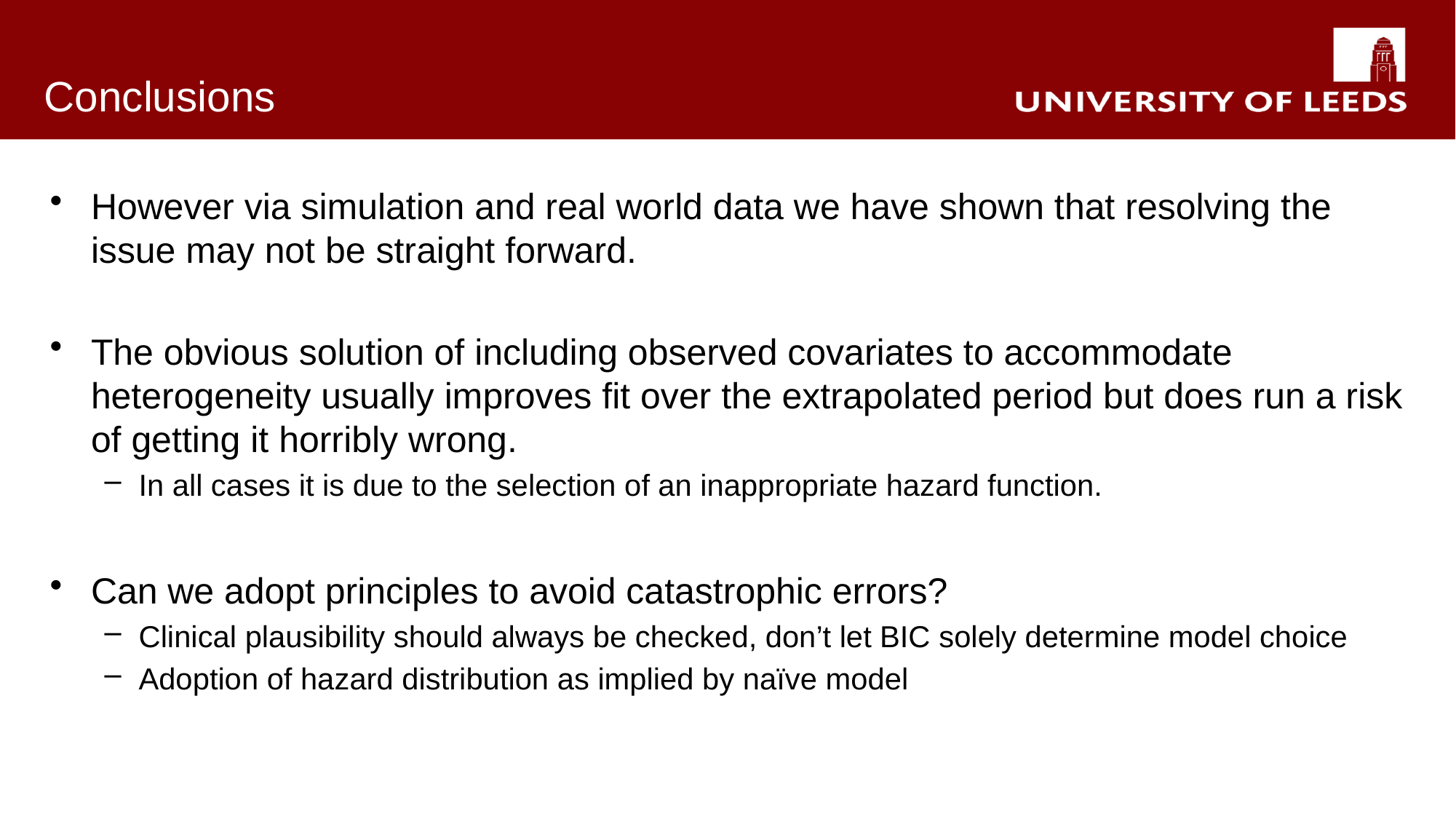

# Conclusions
However via simulation and real world data we have shown that resolving the issue may not be straight forward.

The obvious solution of including observed covariates to accommodate heterogeneity usually improves fit over the extrapolated period but does run a risk of getting it horribly wrong.
In all cases it is due to the selection of an inappropriate hazard function.

Can we adopt principles to avoid catastrophic errors?
Clinical plausibility should always be checked, don’t let BIC solely determine model choice
Adoption of hazard distribution as implied by naïve model